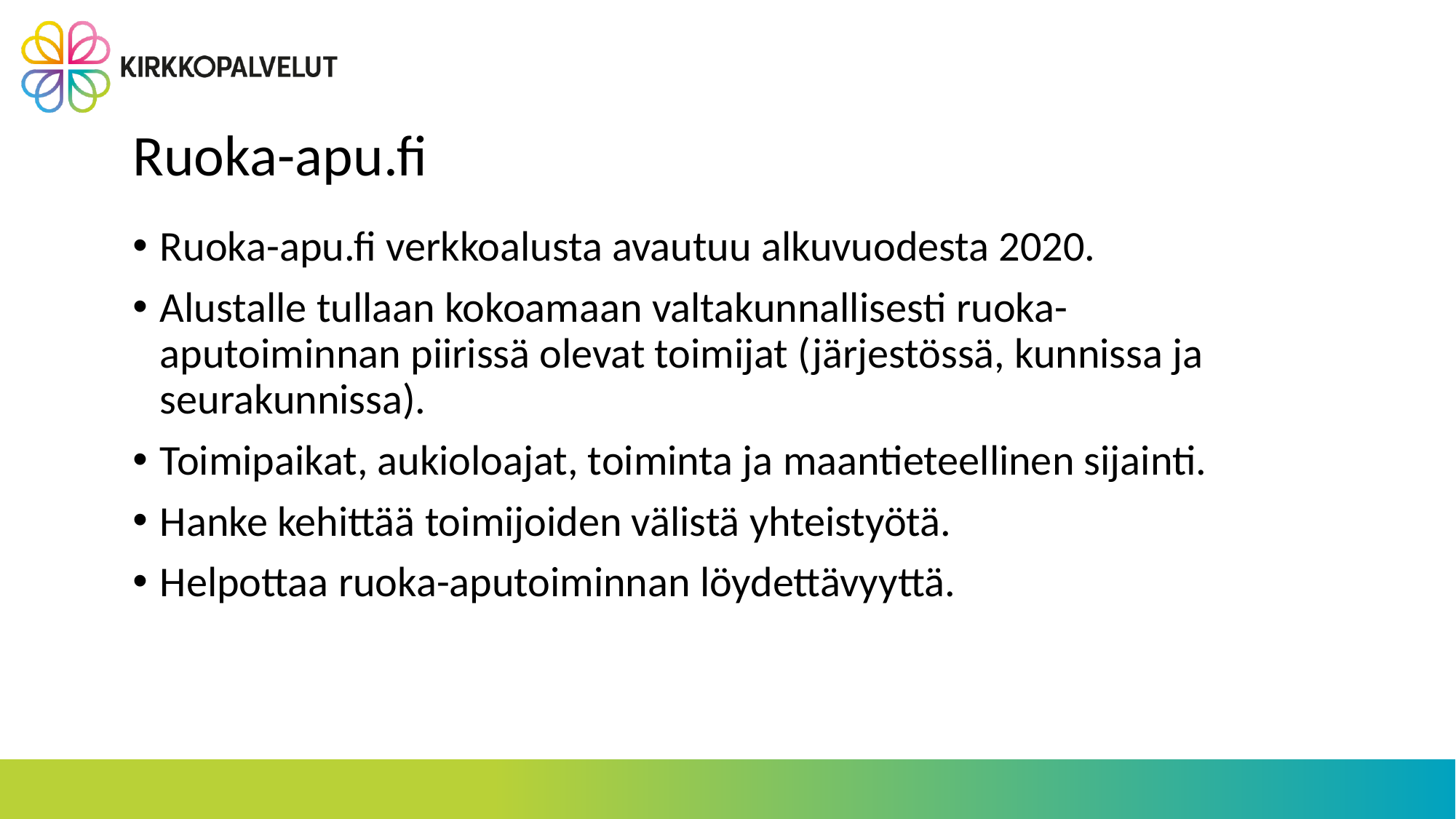

# Ruoka-apu.fi
Ruoka-apu.fi verkkoalusta avautuu alkuvuodesta 2020.
Alustalle tullaan kokoamaan valtakunnallisesti ruoka-aputoiminnan piirissä olevat toimijat (järjestössä, kunnissa ja seurakunnissa).
Toimipaikat, aukioloajat, toiminta ja maantieteellinen sijainti.
Hanke kehittää toimijoiden välistä yhteistyötä.
Helpottaa ruoka-aputoiminnan löydettävyyttä.